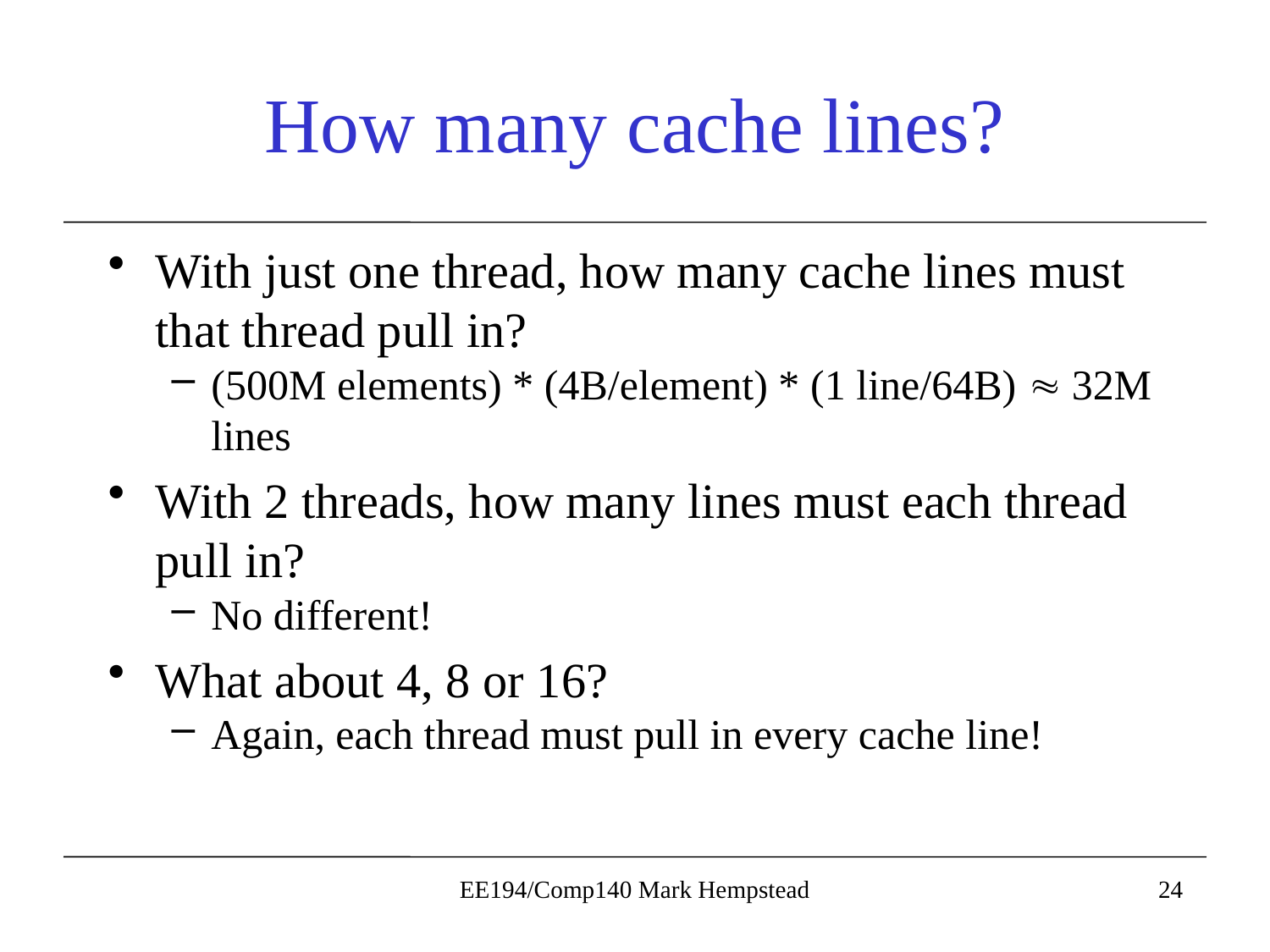

# How many cache lines?
With just one thread, how many cache lines must that thread pull in?
(500M elements) * (4B/element) * (1 line/64B) ≈ 32M lines
With 2 threads, how many lines must each thread pull in?
No different!
What about 4, 8 or 16?
Again, each thread must pull in every cache line!
EE194/Comp140 Mark Hempstead